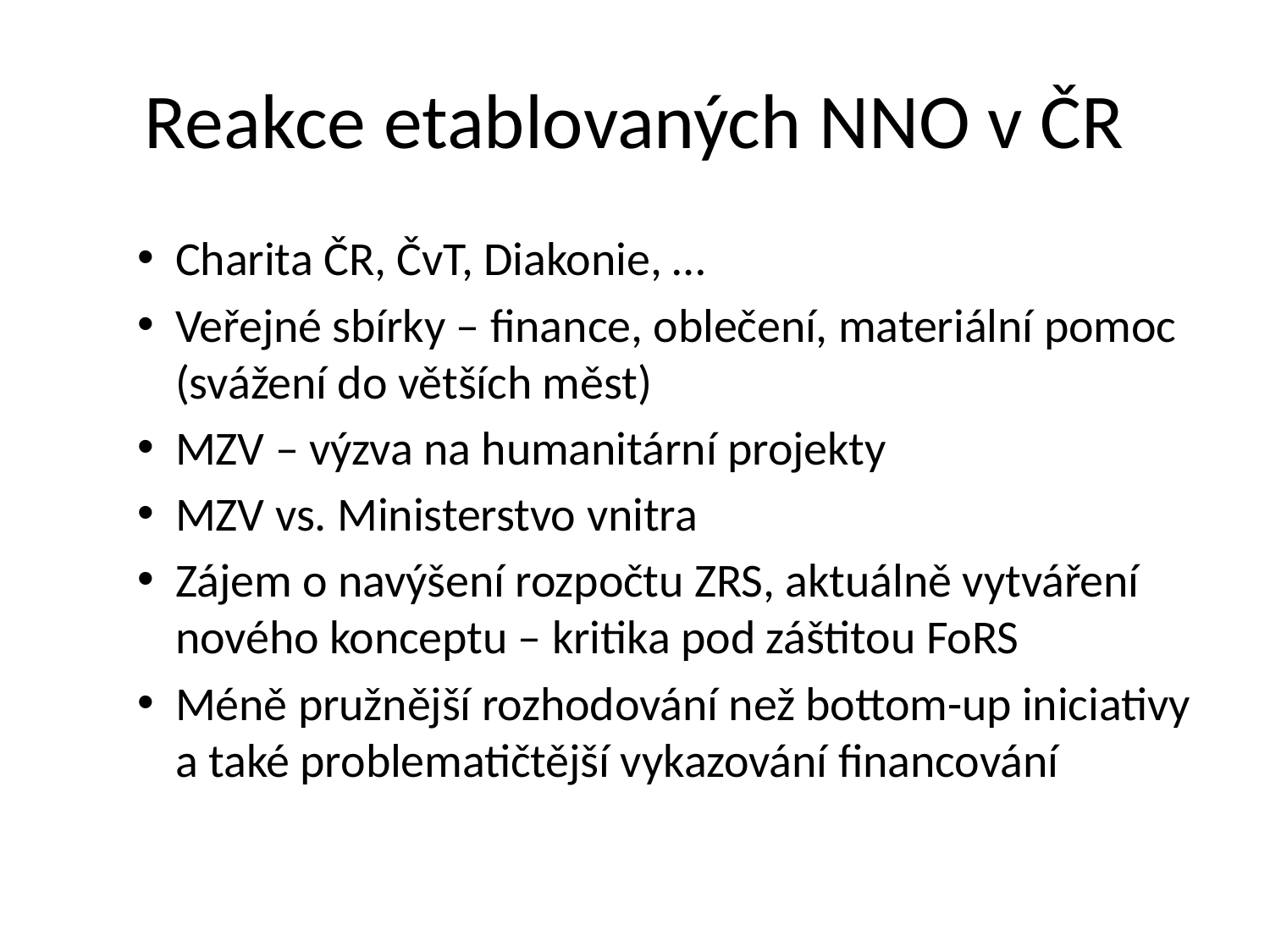

# Reakce etablovaných NNO v ČR
Charita ČR, ČvT, Diakonie, …
Veřejné sbírky – finance, oblečení, materiální pomoc (svážení do větších měst)
MZV – výzva na humanitární projekty
MZV vs. Ministerstvo vnitra
Zájem o navýšení rozpočtu ZRS, aktuálně vytváření nového konceptu – kritika pod záštitou FoRS
Méně pružnější rozhodování než bottom-up iniciativy a také problematičtější vykazování financování